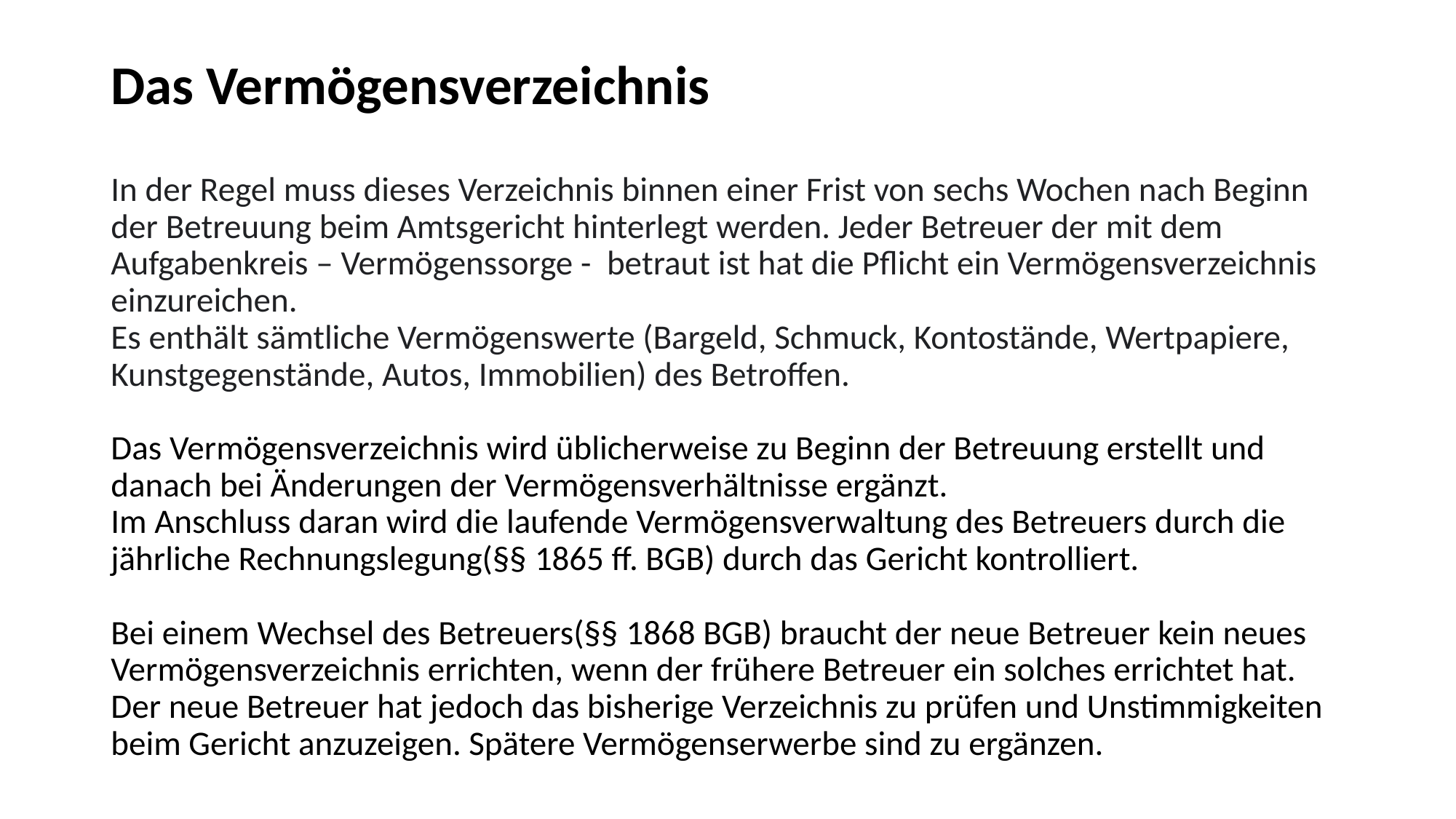

# Das Vermögensverzeichnis
In der Regel muss dieses Verzeichnis binnen einer Frist von sechs Wochen nach Beginn der Betreuung beim Amtsgericht hinterlegt werden. Jeder Betreuer der mit dem Aufgabenkreis – Vermögenssorge -  betraut ist hat die Pflicht ein Vermögensverzeichnis einzureichen.
Es enthält sämtliche Vermögenswerte (Bargeld, Schmuck, Kontostände, Wertpapiere, Kunstgegenstände, Autos, Immobilien) des Betroffen.
Das Vermögensverzeichnis wird üblicherweise zu Beginn der Betreuung erstellt und danach bei Änderungen der Vermögensverhältnisse ergänzt.
Im Anschluss daran wird die laufende Vermögensverwaltung des Betreuers durch die jährliche Rechnungslegung(§§ 1865 ff. BGB) durch das Gericht kontrolliert.
Bei einem Wechsel des Betreuers(§§ 1868 BGB) braucht der neue Betreuer kein neues Vermögensverzeichnis errichten, wenn der frühere Betreuer ein solches errichtet hat. Der neue Betreuer hat jedoch das bisherige Verzeichnis zu prüfen und Unstimmigkeiten beim Gericht anzuzeigen. Spätere Vermögenserwerbe sind zu ergänzen.